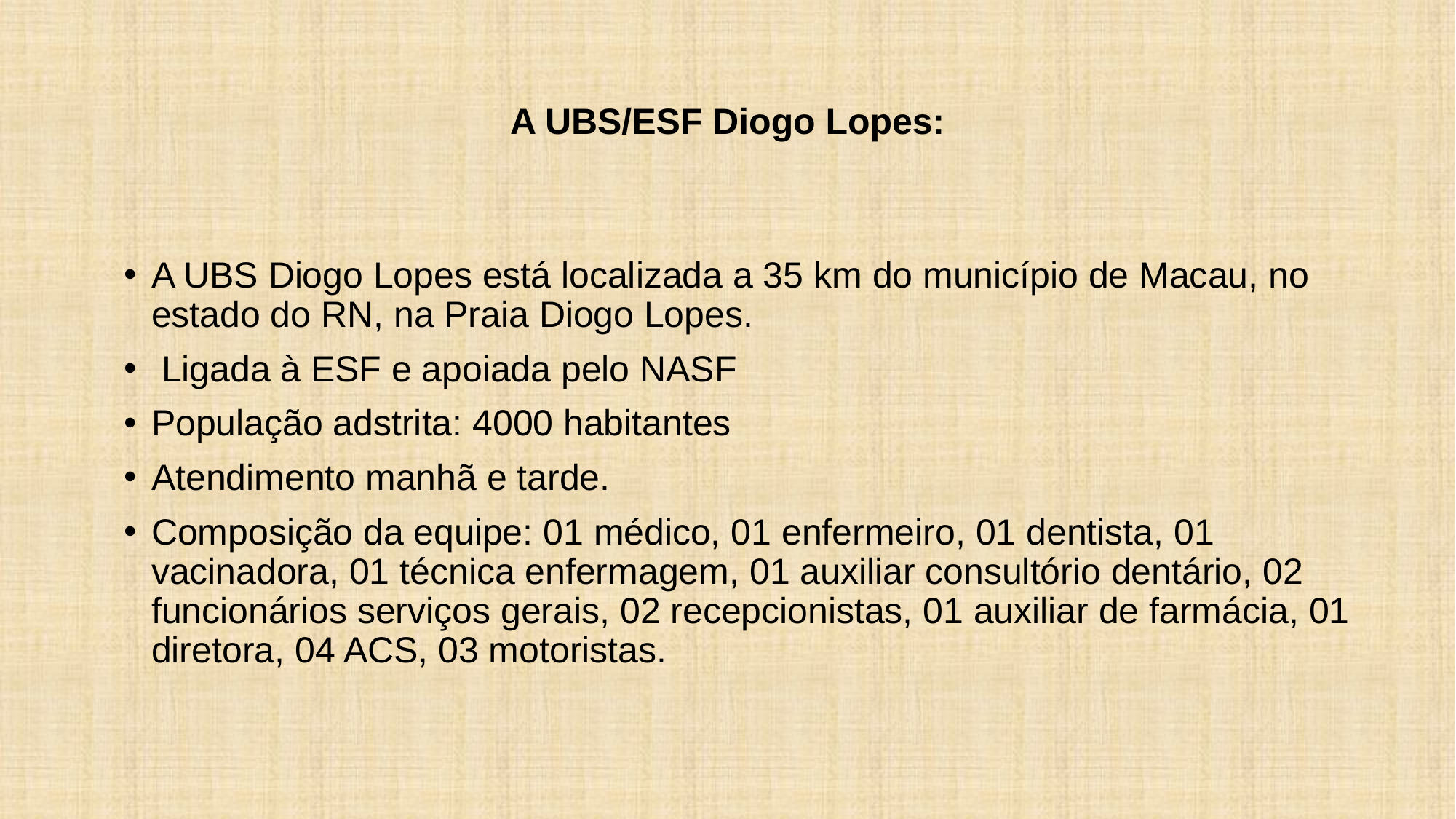

# A UBS/ESF Diogo Lopes:
A UBS Diogo Lopes está localizada a 35 km do município de Macau, no estado do RN, na Praia Diogo Lopes.
 Ligada à ESF e apoiada pelo NASF
População adstrita: 4000 habitantes
Atendimento manhã e tarde.
Composição da equipe: 01 médico, 01 enfermeiro, 01 dentista, 01 vacinadora, 01 técnica enfermagem, 01 auxiliar consultório dentário, 02 funcionários serviços gerais, 02 recepcionistas, 01 auxiliar de farmácia, 01 diretora, 04 ACS, 03 motoristas.